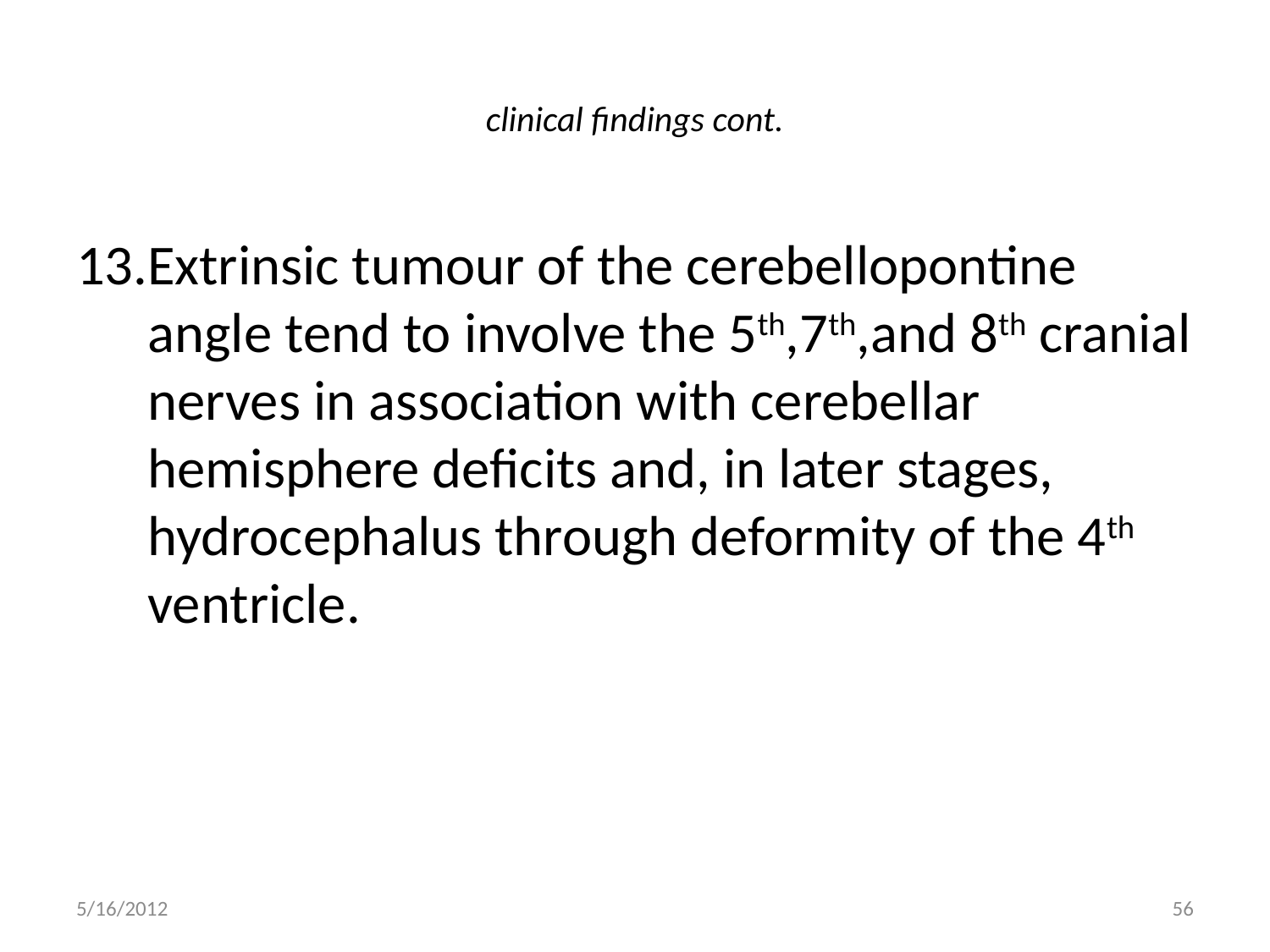

# clinical findings cont.
Extrinsic tumour of the cerebellopontine angle tend to involve the 5th,7th,and 8th cranial nerves in association with cerebellar hemisphere deficits and, in later stages, hydrocephalus through deformity of the 4th ventricle.
5/16/2012
56